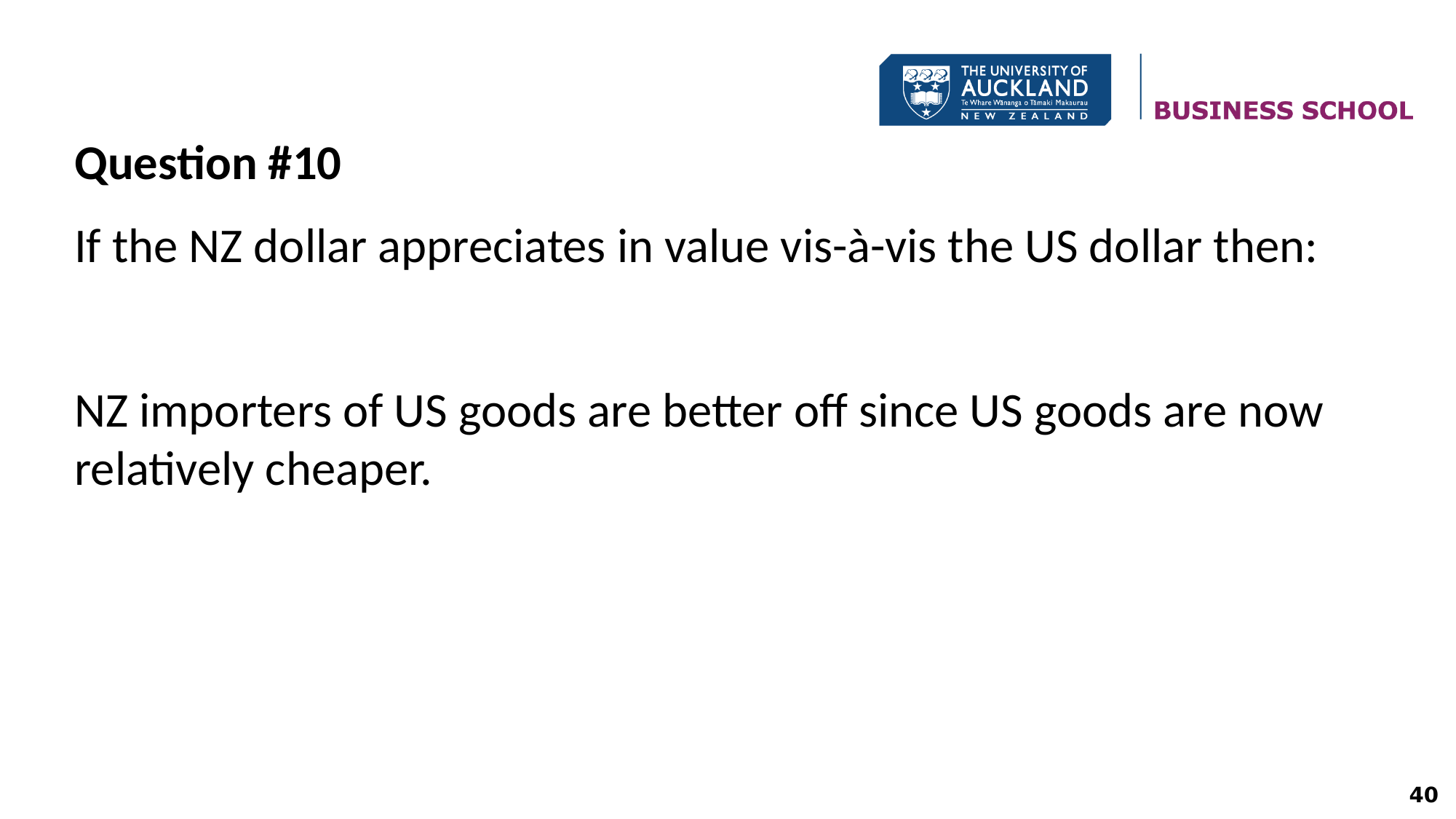

Question #10
If the NZ dollar appreciates in value vis-à-vis the US dollar then:

NZ importers of US goods are better off since US goods are now relatively cheaper.

40